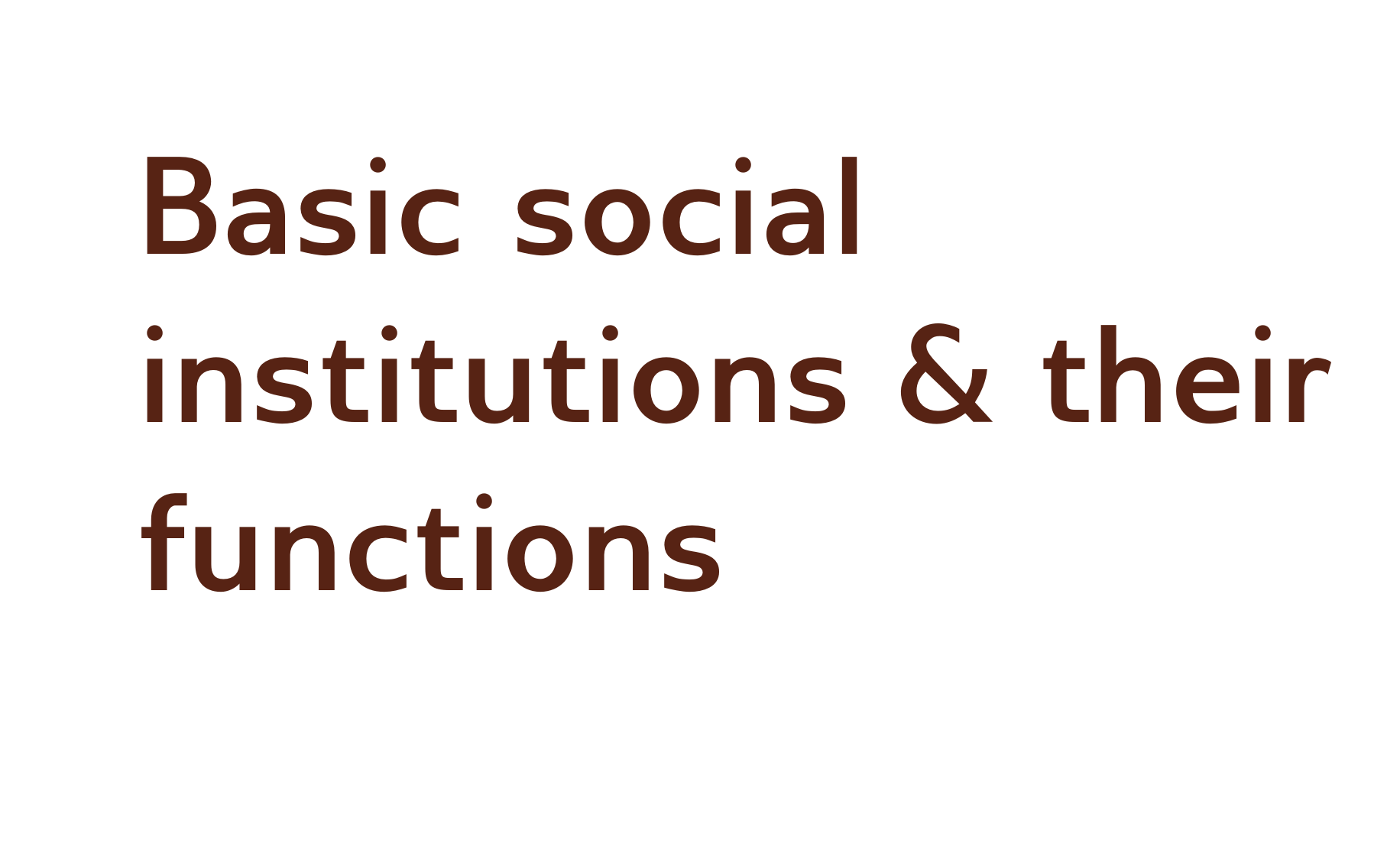

# Basic social institutions & their functions